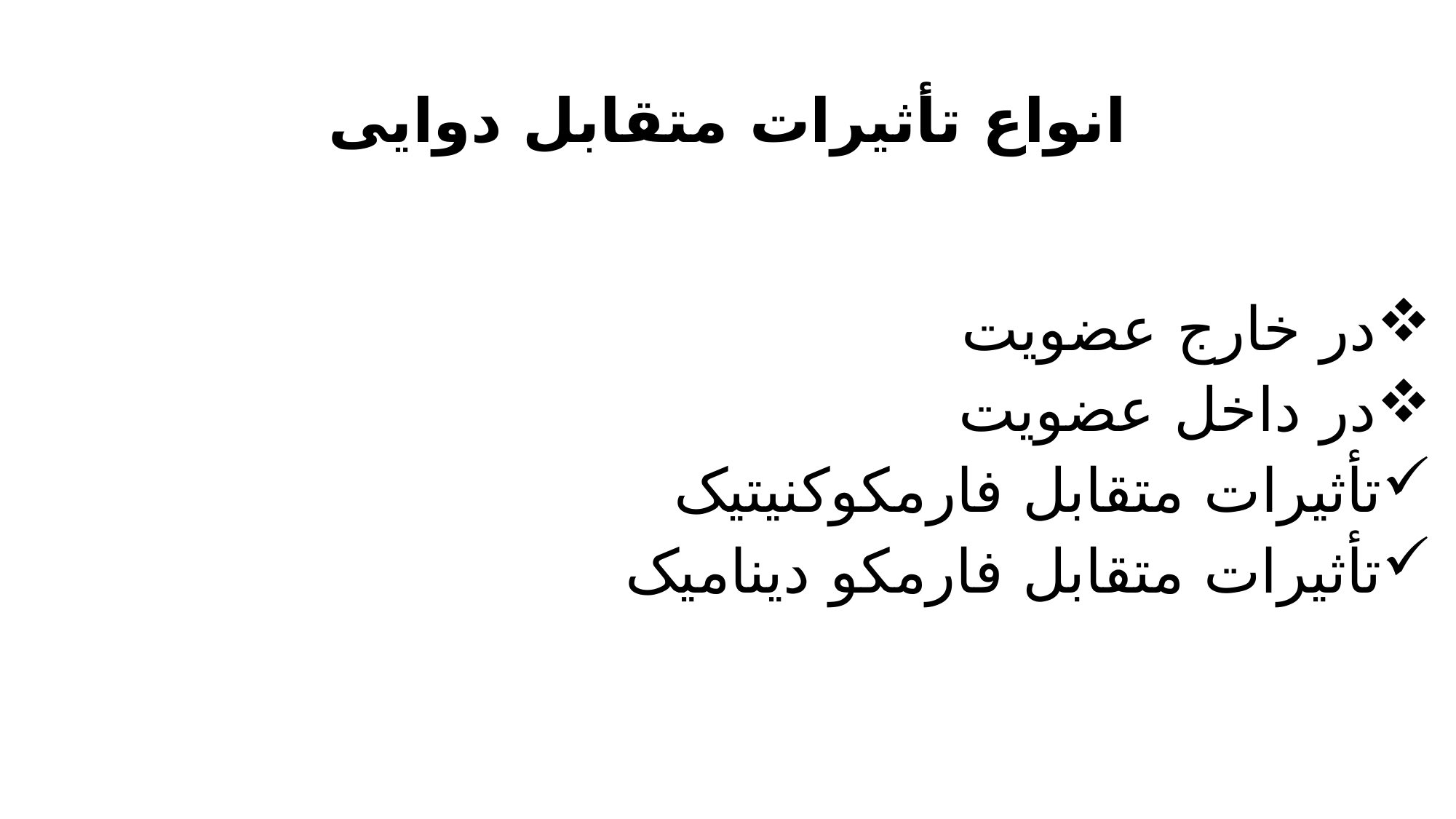

# انواع تأثیرات متقابل دوایی
در خارج عضویت
در داخل عضویت
تأثیرات متقابل فارمکوکنیتیک
تأثیرات متقابل فارمکو دینامیک